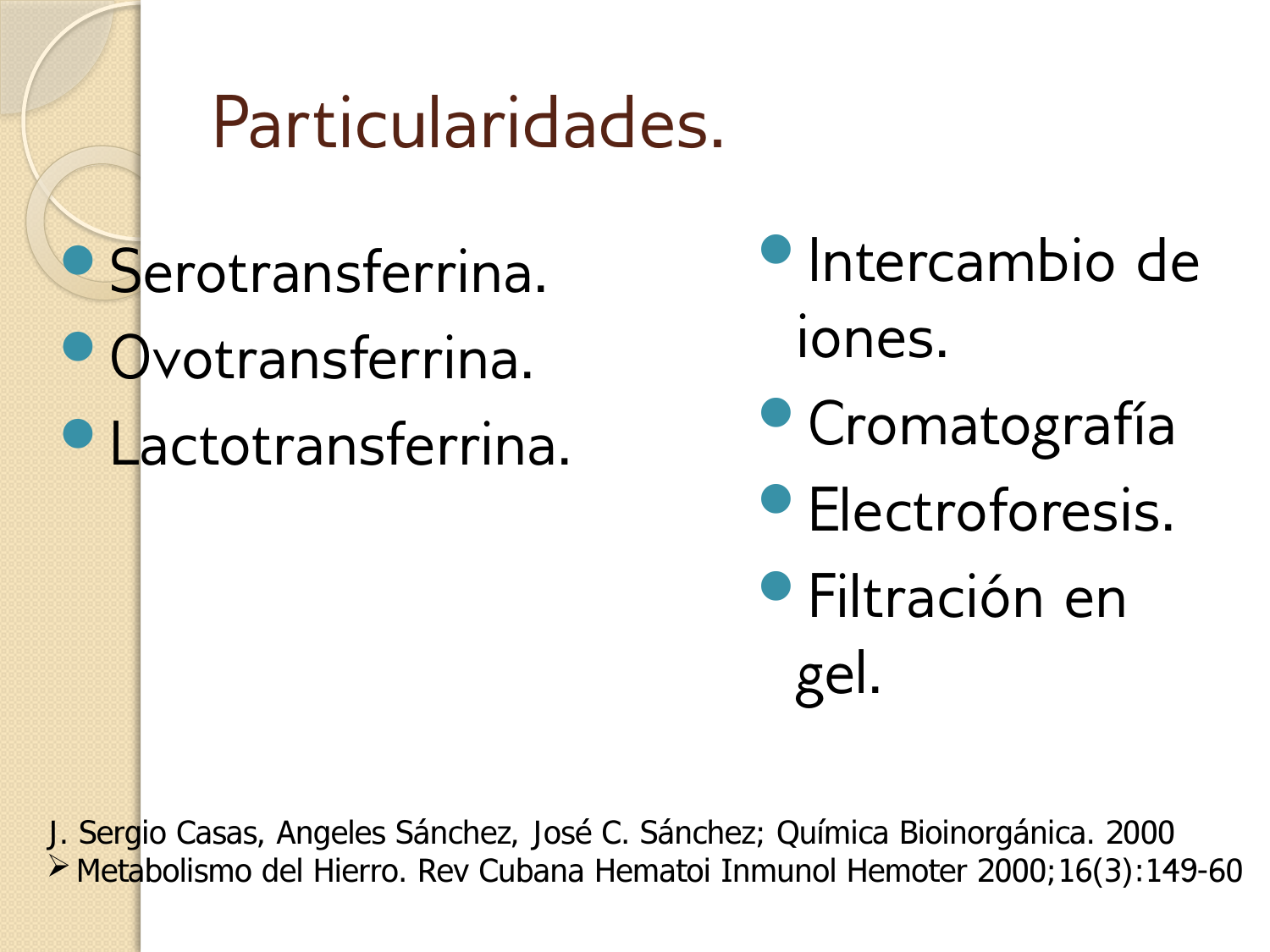

# Particularidades.
Intercambio de iones.
Cromatografía
Electroforesis.
Filtración en gel.
Serotransferrina.
Ovotransferrina.
Lactotransferrina.
J. Sergio Casas, Angeles Sánchez, José C. Sánchez; Química Bioinorgánica. 2000
Metabolismo del Hierro. Rev Cubana Hematoi Inmunol Hemoter 2000;16(3):149-60